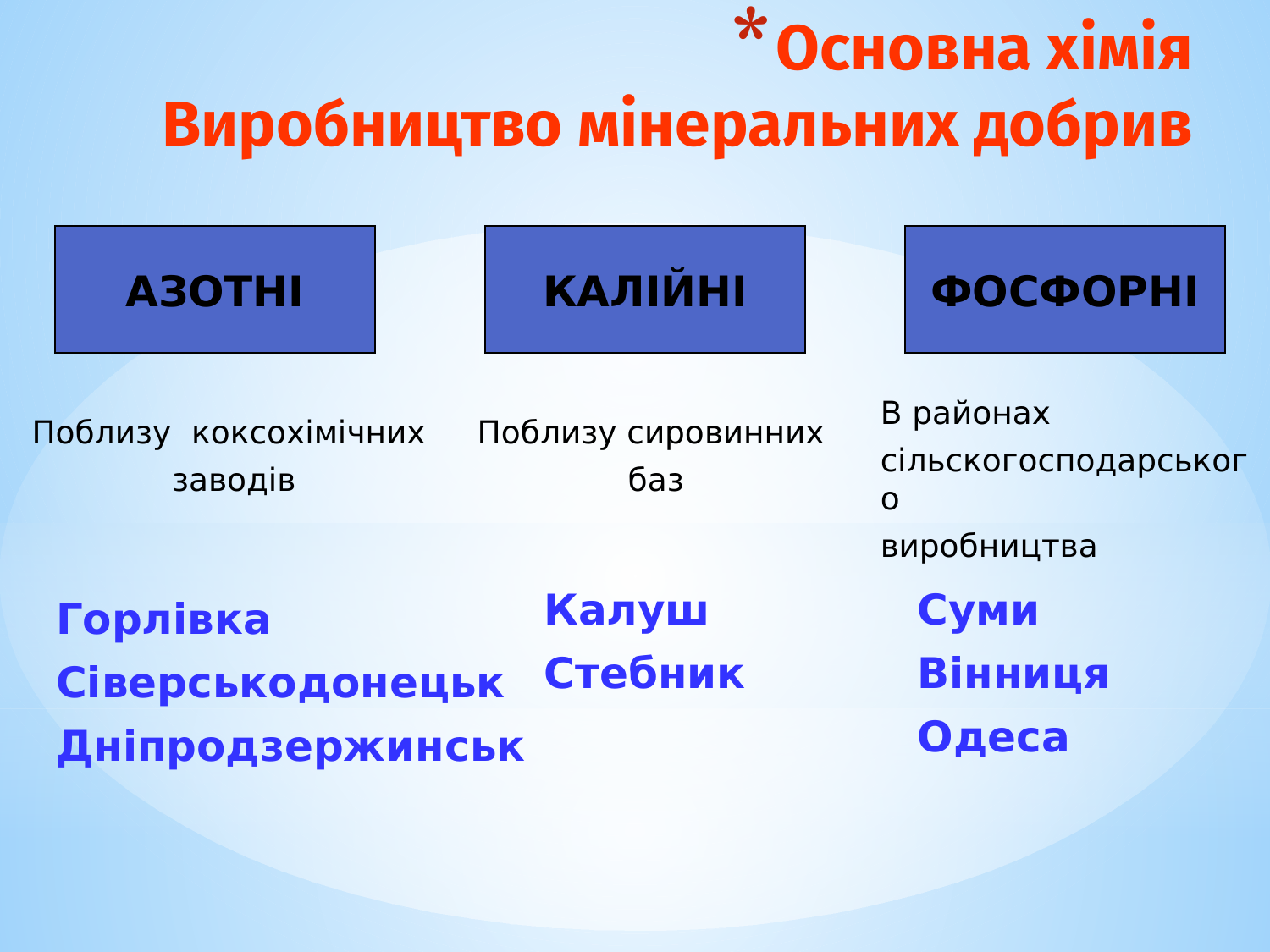

# Основна хімія Виробництво мінеральних добрив
АЗОТНІ
КАЛІЙНІ
ФОСФОРНІ
В районах
сільскогосподарського
виробництва
Поблизу  коксохімічних
заводів
Поблизу сировинних
баз
Калуш
Стебник
Суми
Вінниця
Одеса
Горлівка
Сіверськодонецьк
Дніпродзержинськ